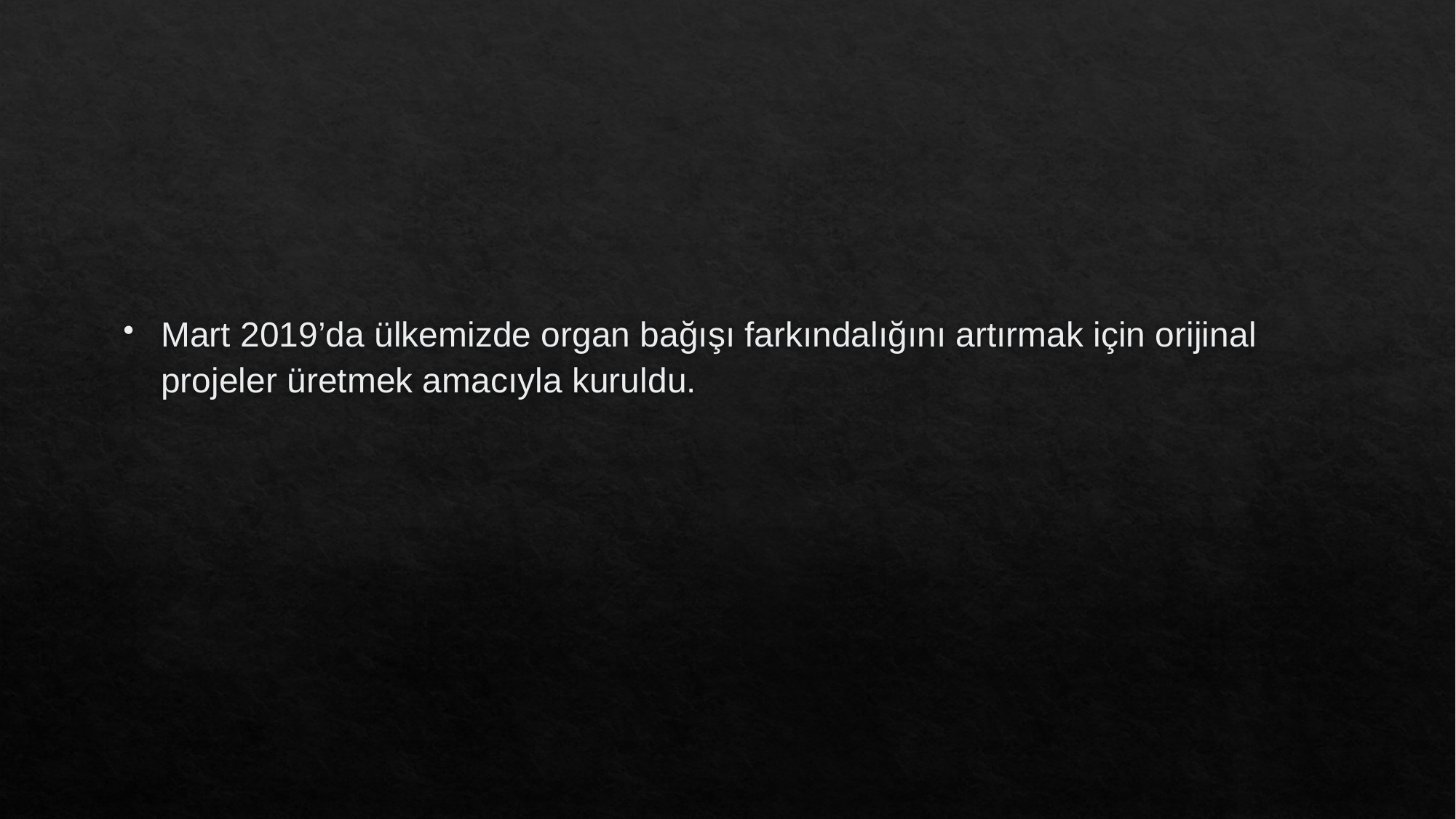

#
Mart 2019’da ülkemizde organ bağışı farkındalığını artırmak için orijinal projeler üretmek amacıyla kuruldu.